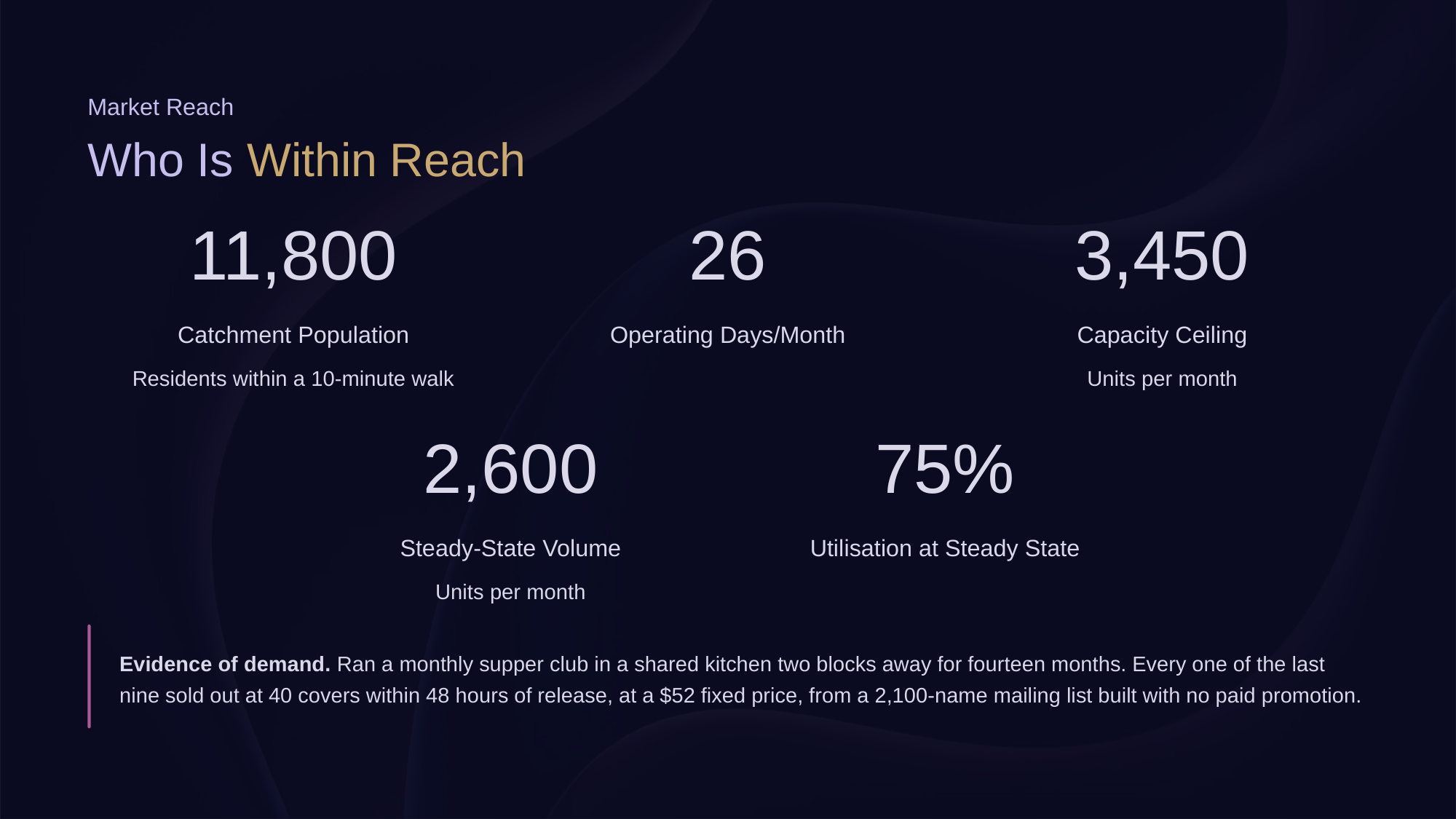

Market Reach
Who Is Within Reach
11,800
26
3,450
Catchment Population
Operating Days/Month
Capacity Ceiling
Residents within a 10-minute walk
Units per month
2,600
75%
Steady-State Volume
Utilisation at Steady State
Units per month

Evidence of demand. Ran a monthly supper club in a shared kitchen two blocks away for fourteen months. Every one of the last nine sold out at 40 covers within 48 hours of release, at a $52 fixed price, from a 2,100-name mailing list built with no paid promotion.